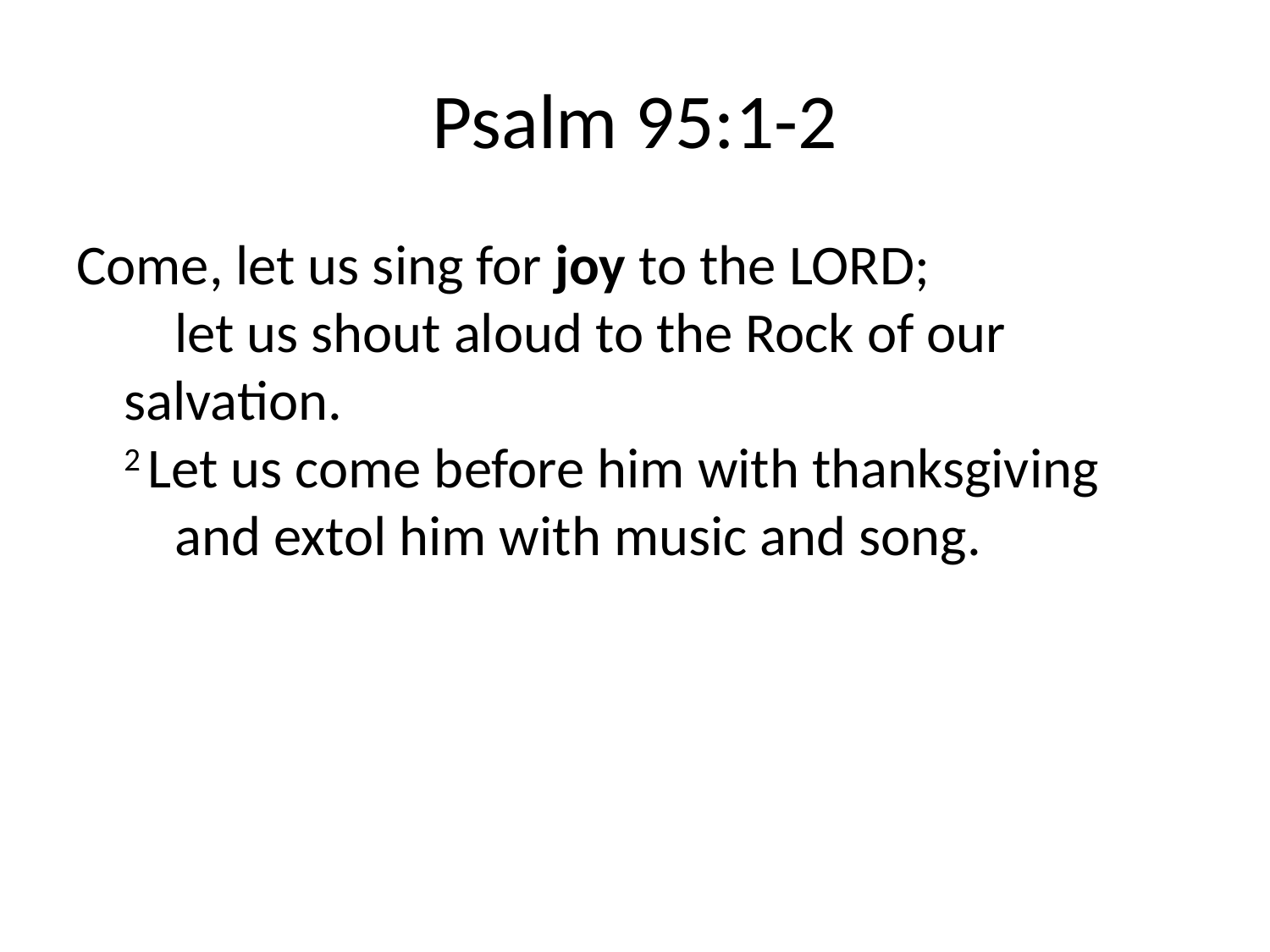

# Psalm 95:1-2
Come, let us sing for joy to the Lord;
    let us shout aloud to the Rock of our salvation.
2 Let us come before him with thanksgiving
    and extol him with music and song.